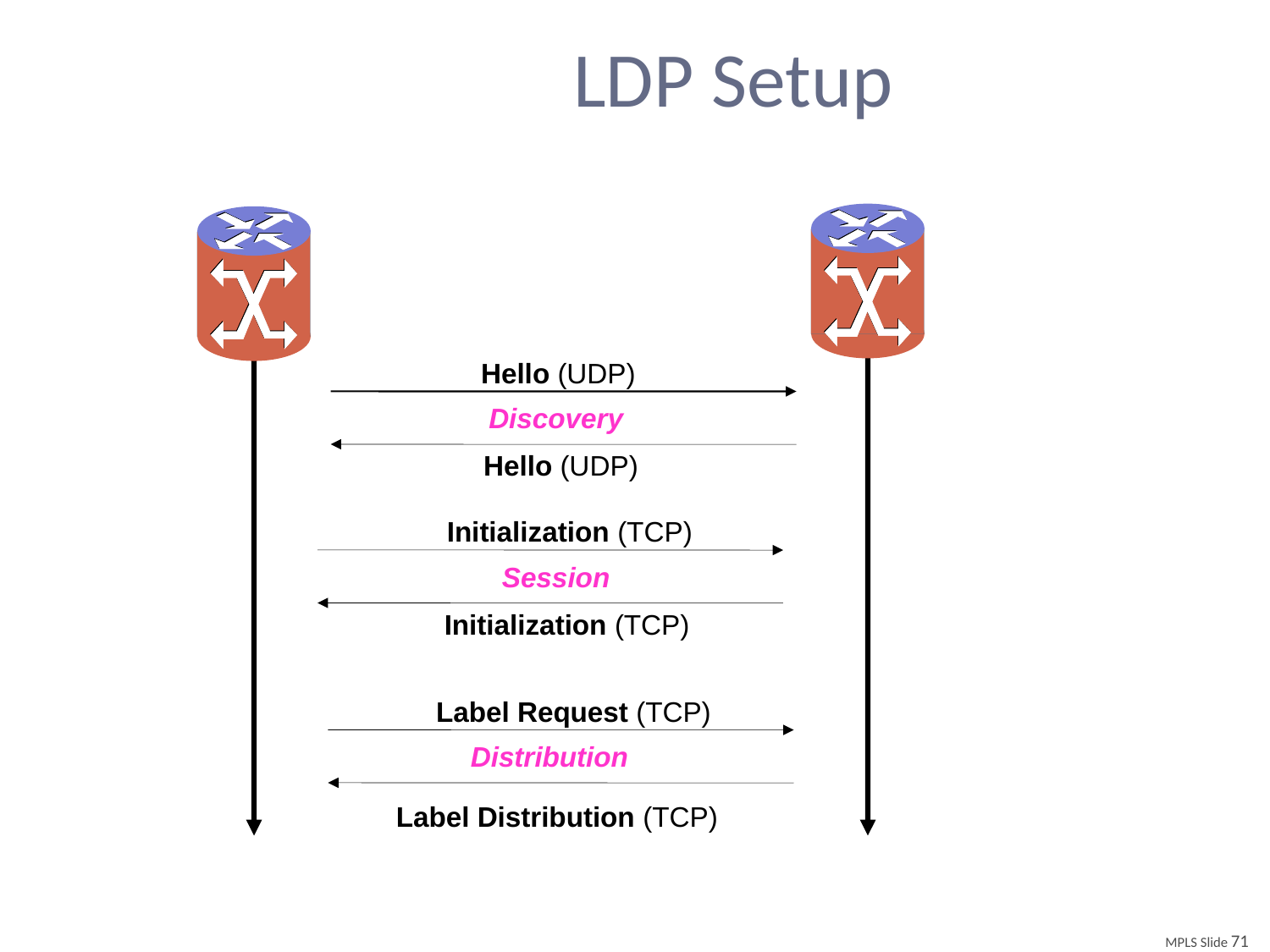

# LDP Setup

Hello (UDP)

Discovery
Hello (UDP)

Initialization (TCP)

Session
Initialization (TCP)

Label Request (TCP)

Distribution

Label Distribution (TCP)